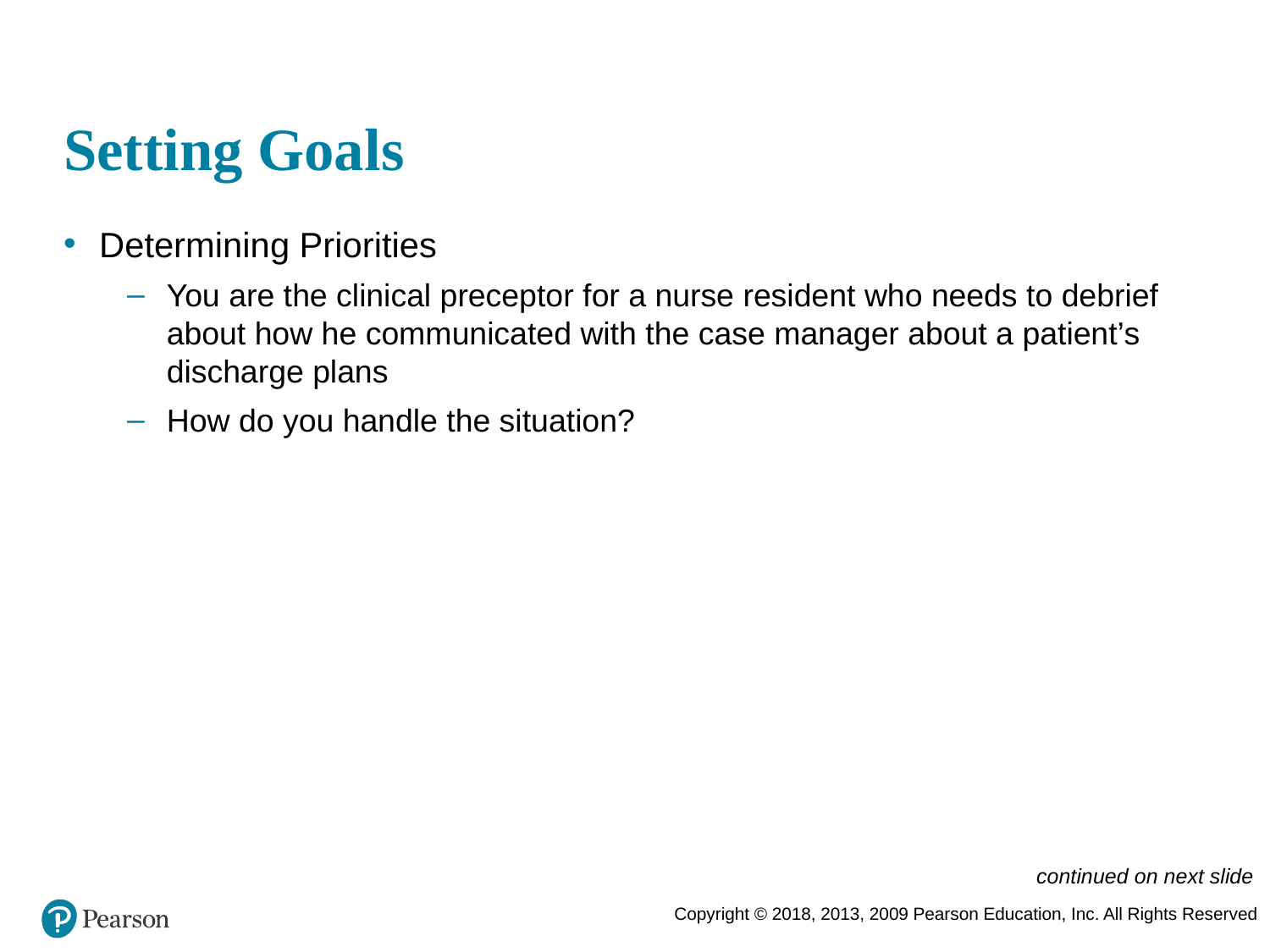

# Setting Goals
Determining Priorities
You are the clinical preceptor for a nurse resident who needs to debrief about how he communicated with the case manager about a patient’s discharge plans
How do you handle the situation?
continued on next slide